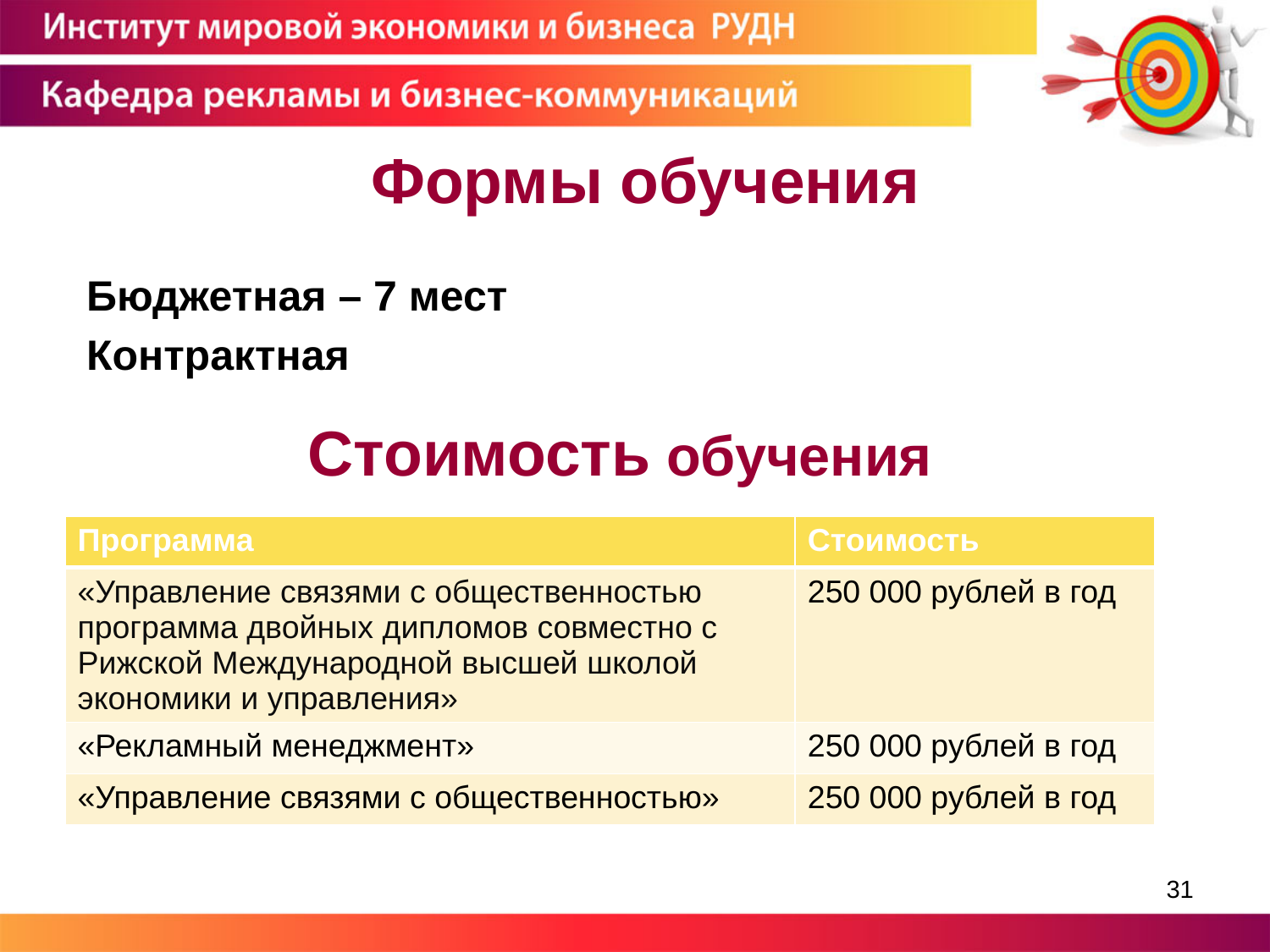

# Формы обучения
Бюджетная – 7 мест
Контрактная
Стоимость обучения
| Программа | Стоимость |
| --- | --- |
| «Управление связями с общественностью программа двойных дипломов совместно с Рижской Международной высшей школой экономики и управления» | 250 000 рублей в год |
| «Рекламный менеджмент» | 250 000 рублей в год |
| «Управление связями с общественностью» | 250 000 рублей в год |
31